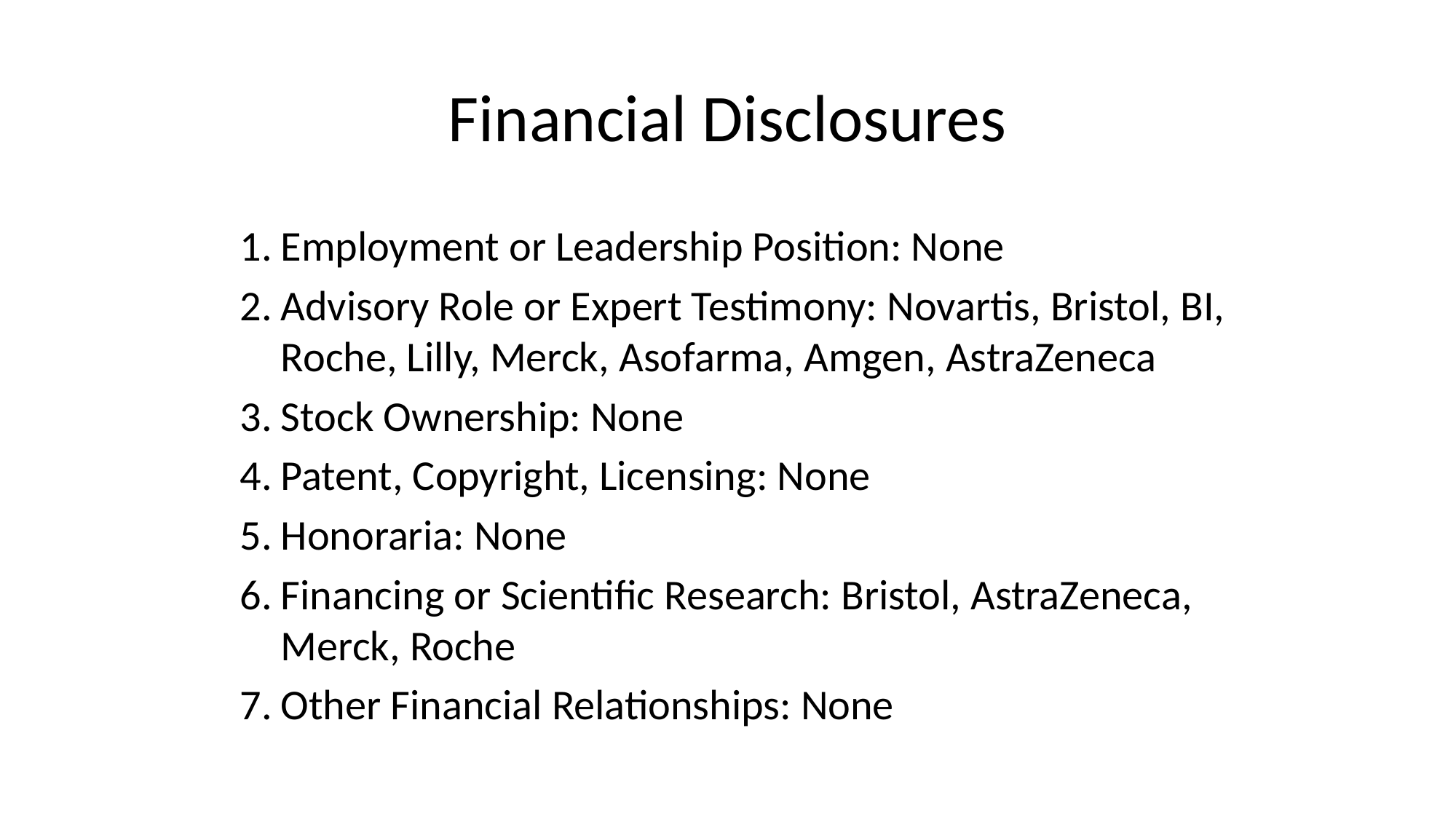

Financial Disclosures
Employment or Leadership Position: None
Advisory Role or Expert Testimony: Novartis, Bristol, BI, Roche, Lilly, Merck, Asofarma, Amgen, AstraZeneca
Stock Ownership: None
Patent, Copyright, Licensing: None
Honoraria: None
Financing or Scientific Research: Bristol, AstraZeneca, Merck, Roche
Other Financial Relationships: None